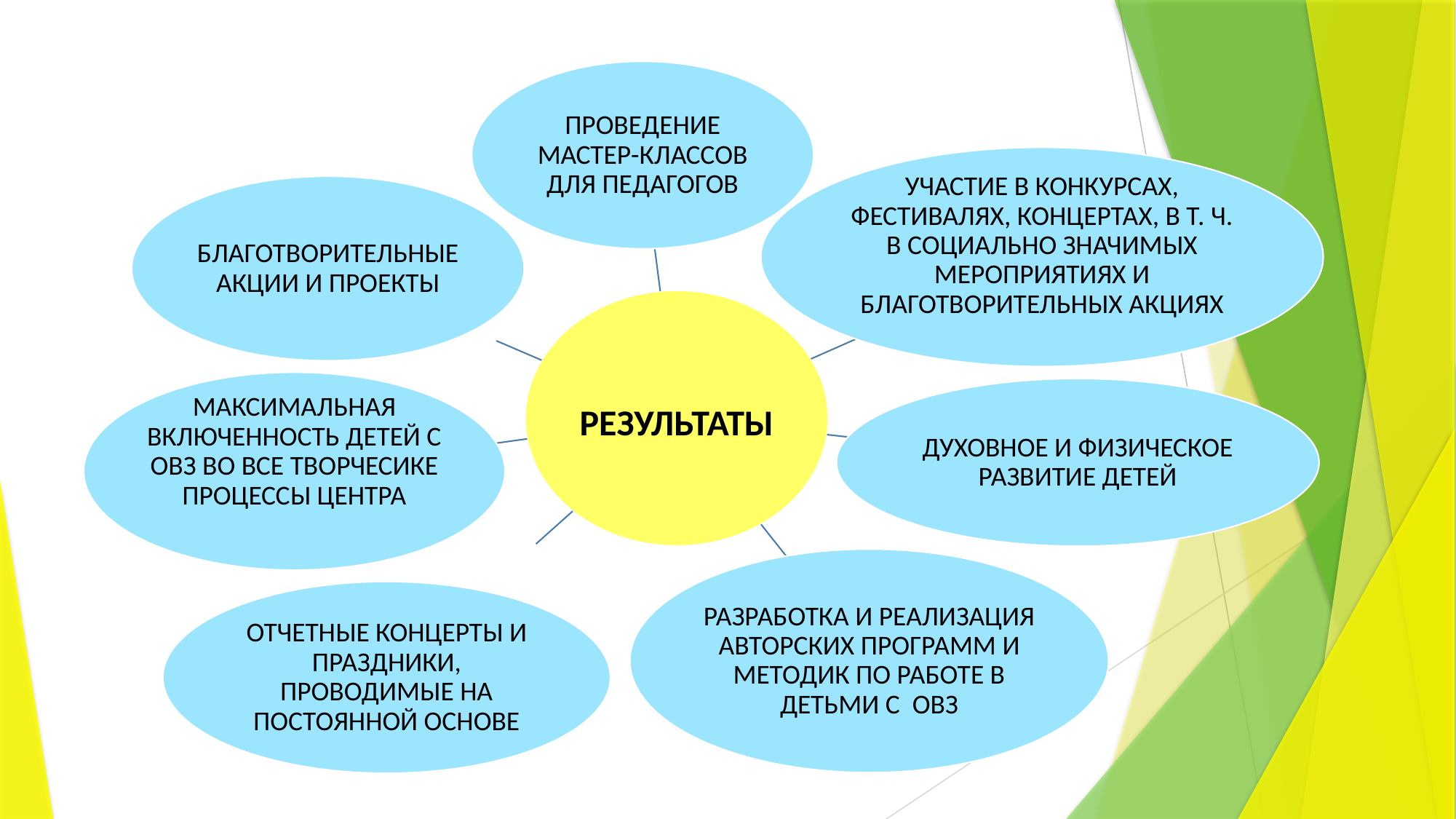

РЕЗУЛЬТАТЫ

МАКСИМАЛЬНАЯ ВКЛЮЧЕННОСТЬ ДЕТЕЙ С ОВЗ ВО ВСЕ ТВОРЧЕСИКЕ ПРОЦЕССЫ ЦЕНТРА

УЧАСТИЕ В КОНКУРСАХ, ФЕСТИВАЛЯХ, КОНЦЕРТАХ, В Т. Ч. В СОЦИАЛЬНО ЗНАЧИМЫХ МЕРОПРИЯТИЯХ И БЛАГОТВОРИТЕЛЬНЫХ АКЦИЯХ

ДУХОВНОЕ И ФИЗИЧЕСКОЕ РАЗВИТИЕ ДЕТЕЙ

РАЗРАБОТКА И РЕАЛИЗАЦИЯ АВТОРСКИХ ПРОГРАММ И МЕТОДИК ПО РАБОТЕ В ДЕТЬМИ С  ОВЗ

ОТЧЕТНЫЕ КОНЦЕРТЫ И ПРАЗДНИКИ, ПРОВОДИМЫЕ НА ПОСТОЯННОЙ ОСНОВЕ

ПРОВЕДЕНИЕ МАСТЕР-КЛАССОВ ДЛЯ ПЕДАГОГОВ

БЛАГОТВОРИТЕЛЬНЫЕ АКЦИИ И ПРОЕКТЫ